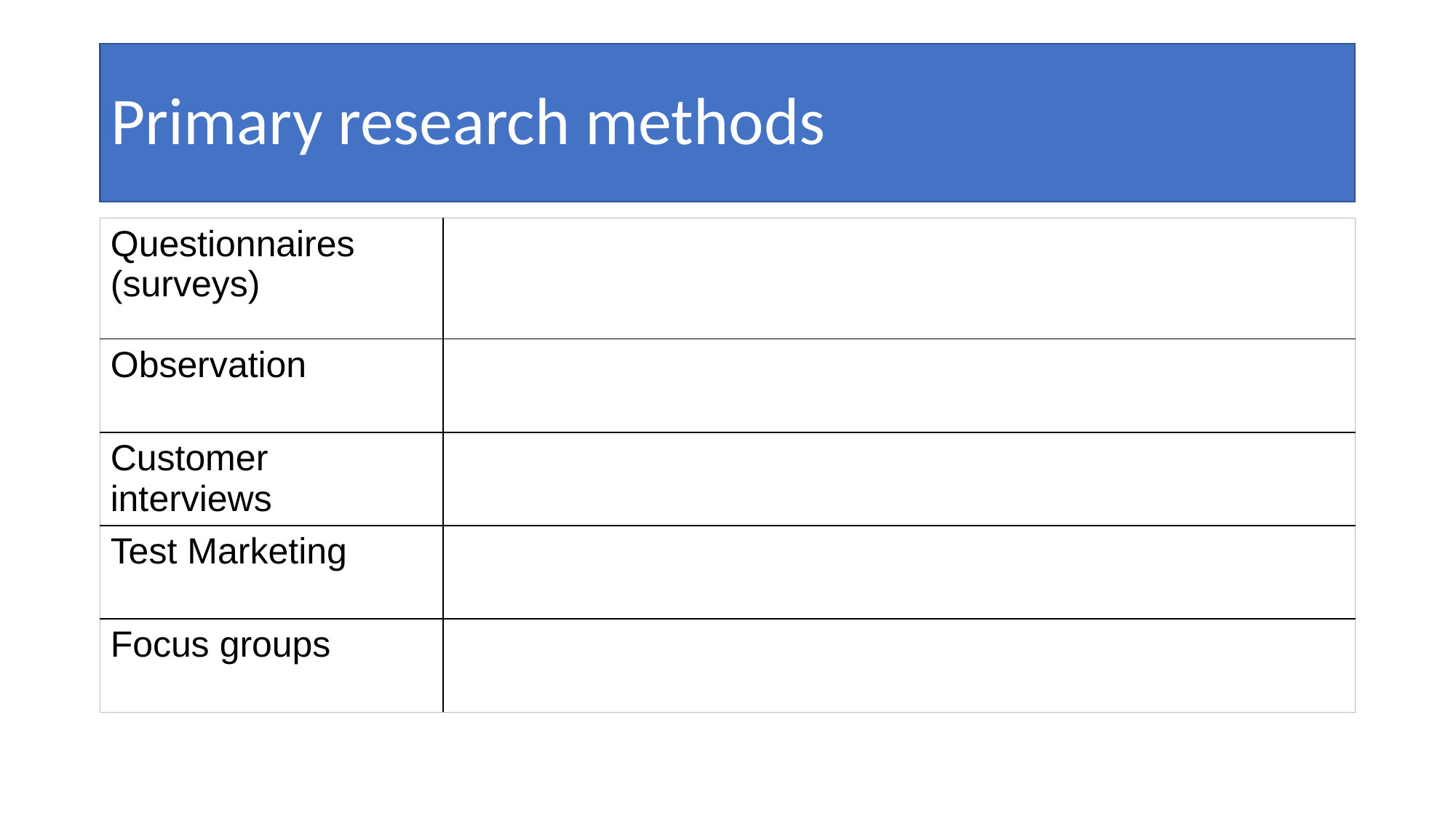

# Primary research methods
| Questionnaires (surveys) |  |
| --- | --- |
| Observation |  |
| Customer interviews |  |
| Test Marketing |  |
| Focus groups |  |